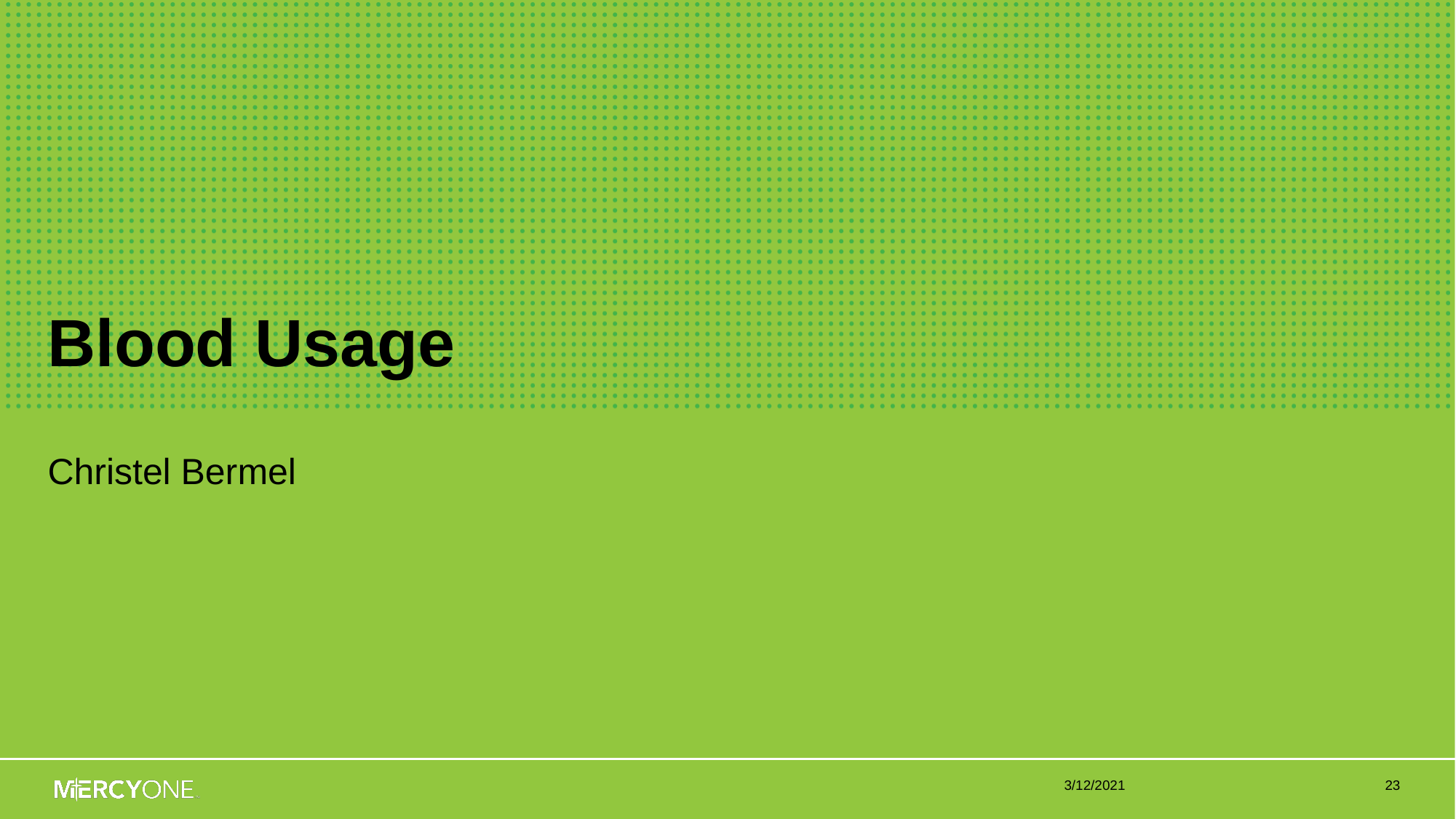

# Blood Usage Christel Bermel

3/12/2021
23